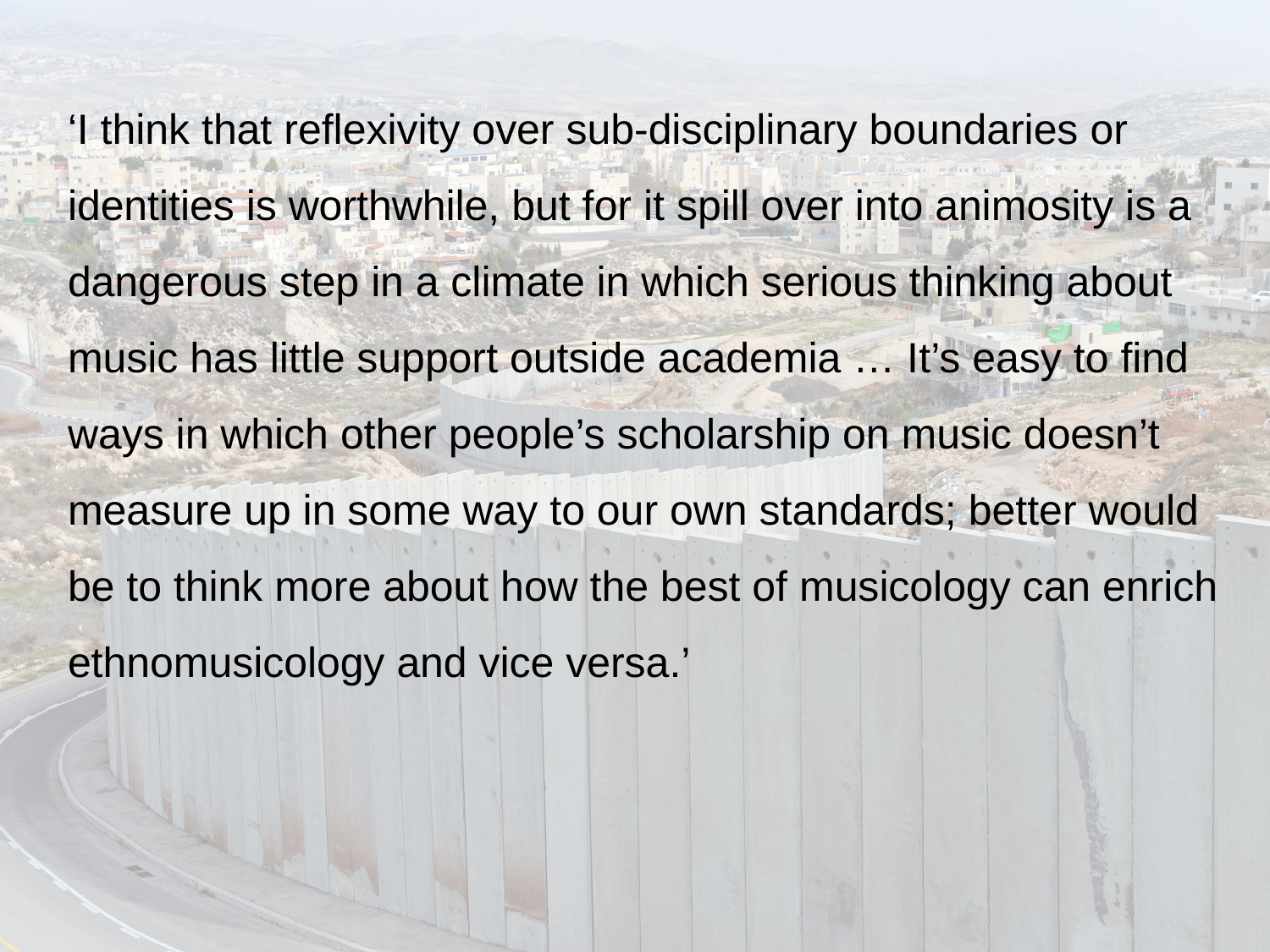

‘I think that reflexivity over sub-disciplinary boundaries or identities is worthwhile, but for it spill over into animosity is a dangerous step in a climate in which serious thinking about music has little support outside academia … It’s easy to find ways in which other people’s scholarship on music doesn’t measure up in some way to our own standards; better would be to think more about how the best of musicology can enrich ethnomusicology and vice versa.’